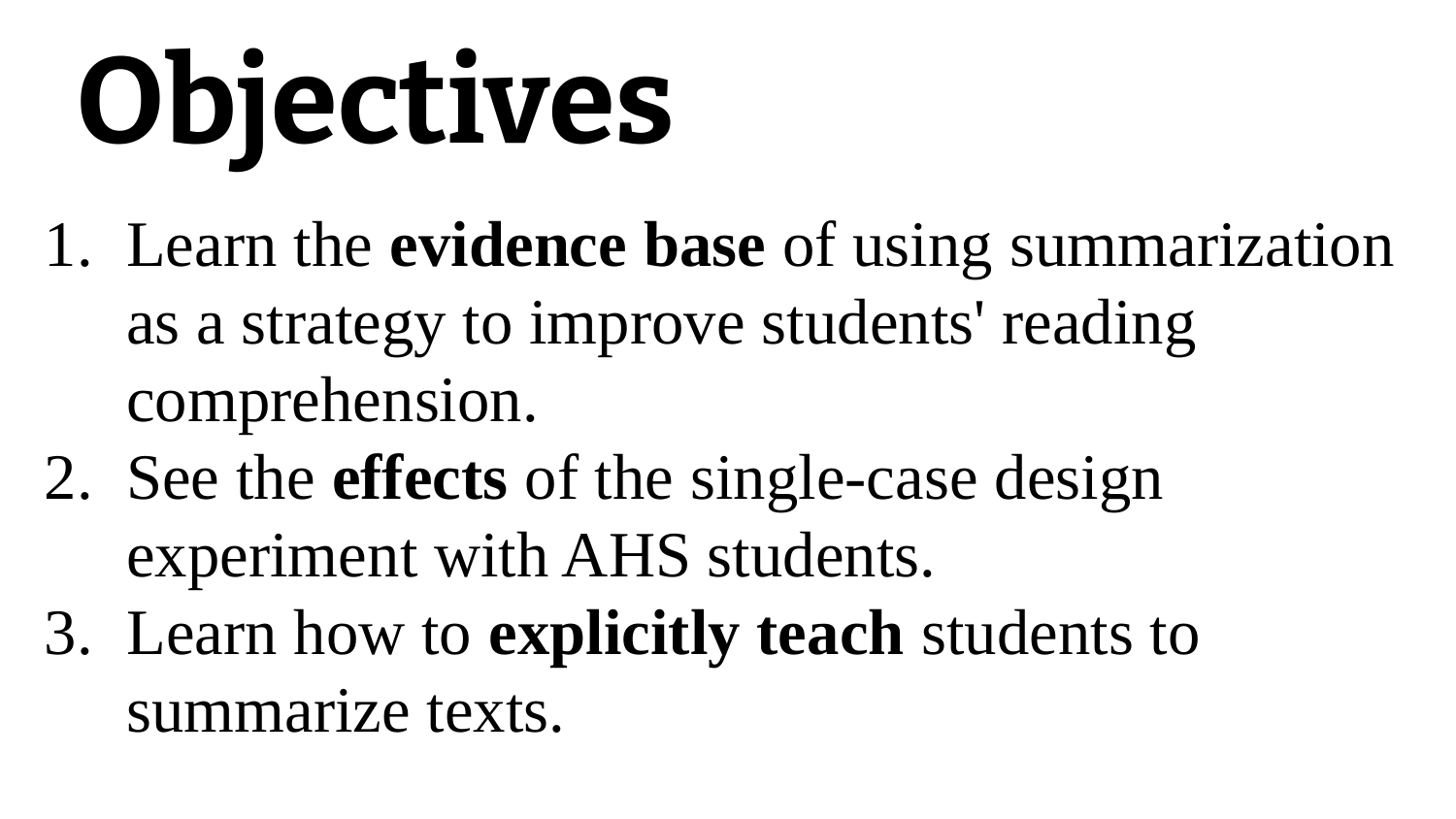

# Objectives
Learn the evidence base of using summarization as a strategy to improve students' reading comprehension.
See the effects of the single-case design experiment with AHS students.
Learn how to explicitly teach students to summarize texts.